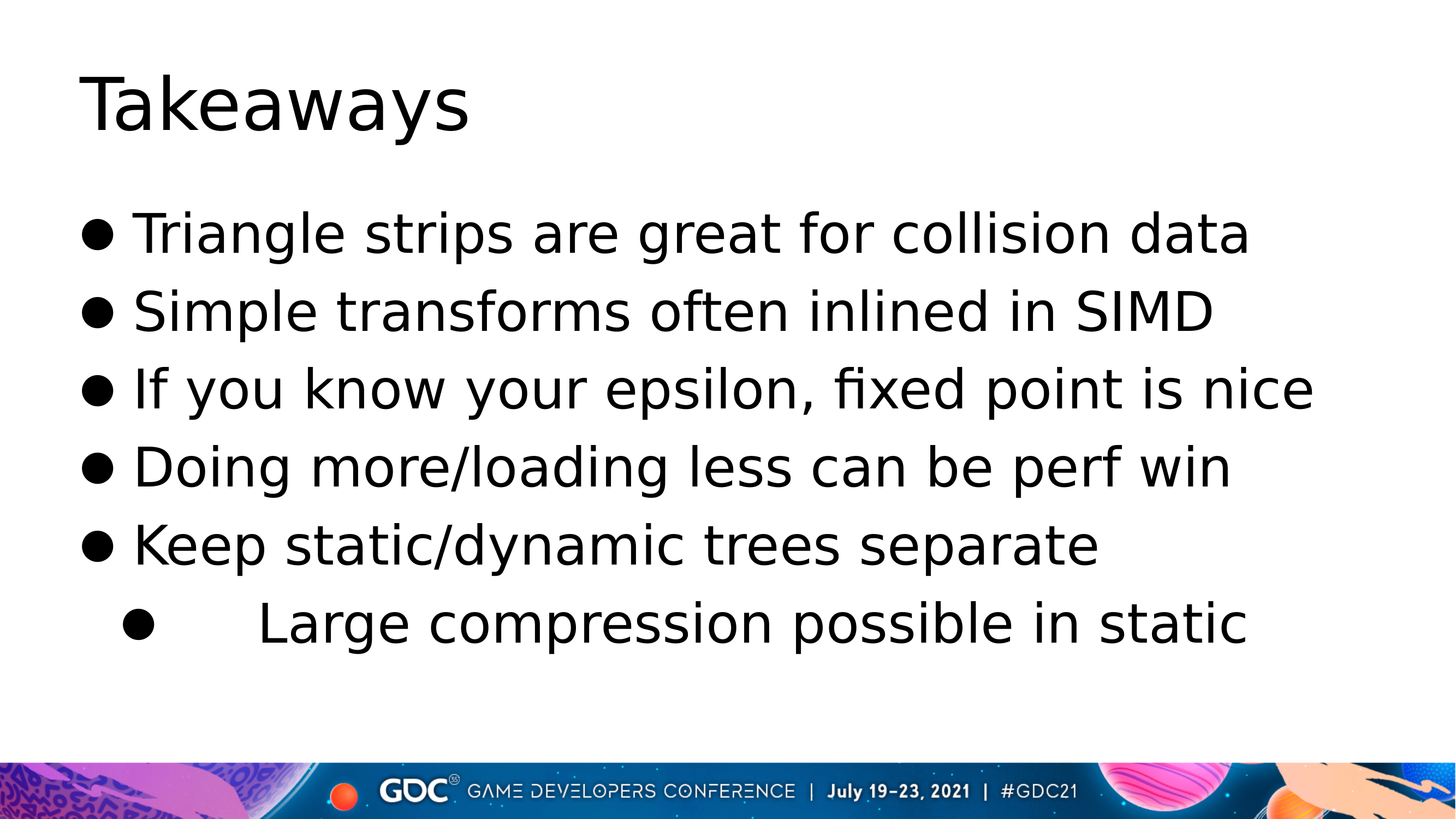

# Takeaways
Triangle strips are great for collision data
Simple transforms often inlined in SIMD
If you know your epsilon, fixed point is nice
Doing more/loading less can be perf win
Keep static/dynamic trees separate
Large compression possible in static